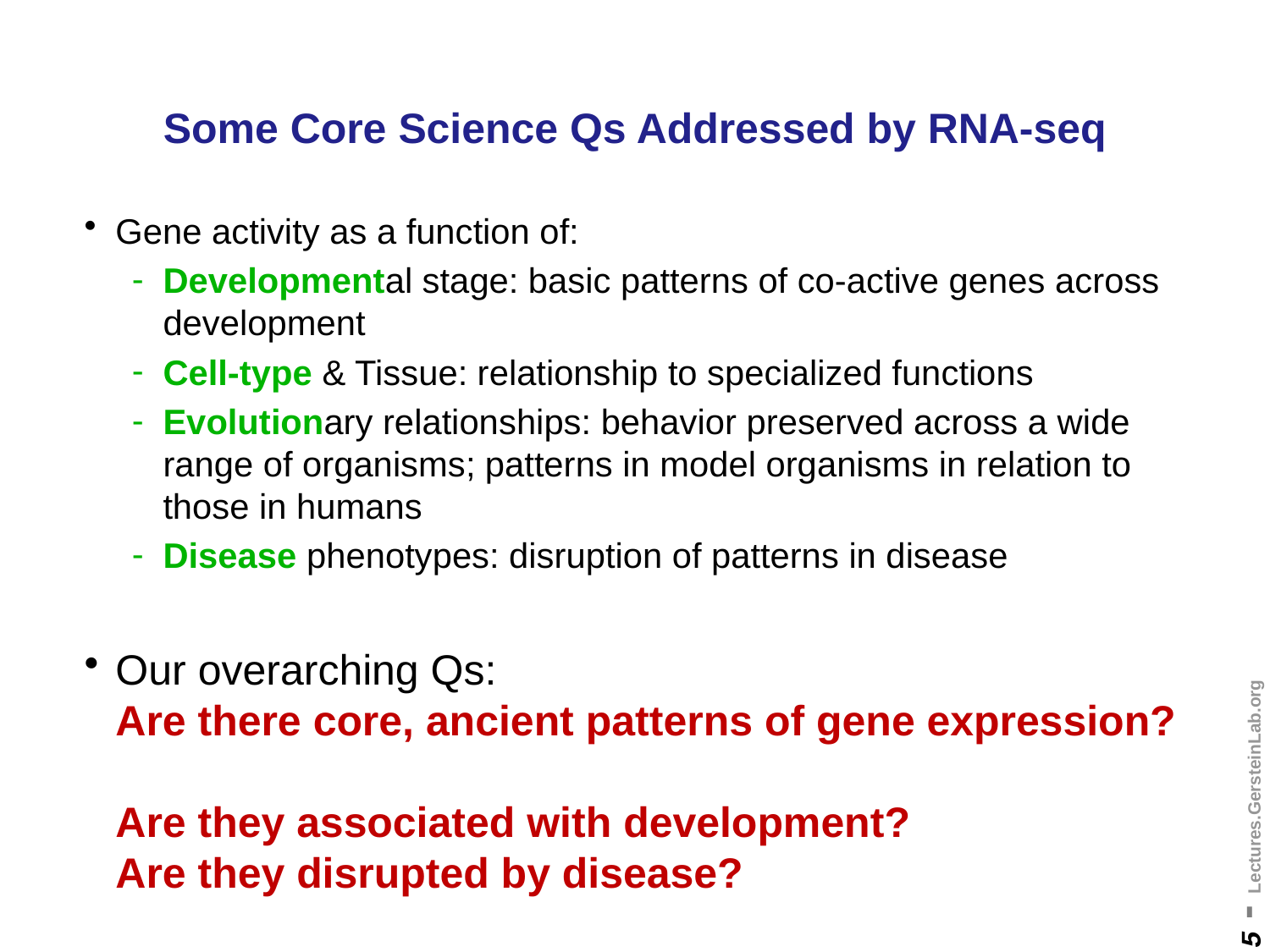

# Some Core Science Qs Addressed by RNA-seq
Gene activity as a function of:
Developmental stage: basic patterns of co-active genes across development
Cell-type & Tissue: relationship to specialized functions
Evolutionary relationships: behavior preserved across a wide range of organisms; patterns in model organisms in relation to those in humans
Disease phenotypes: disruption of patterns in disease

Our overarching Qs:
Are there core, ancient patterns of gene expression?
Are they associated with development?
Are they disrupted by disease?